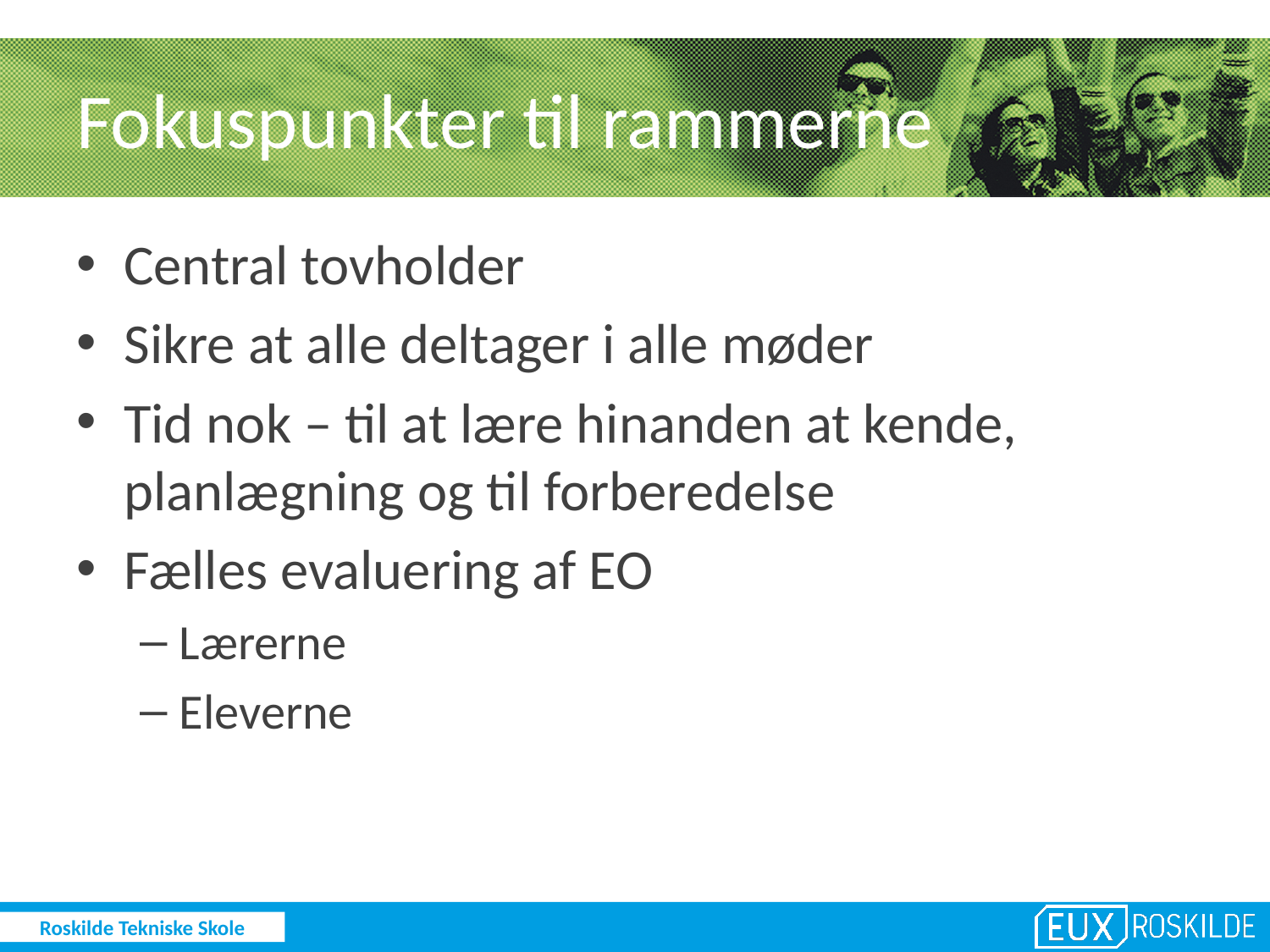

# Fokuspunkter til rammerne
Central tovholder
Sikre at alle deltager i alle møder
Tid nok – til at lære hinanden at kende, planlægning og til forberedelse
Fælles evaluering af EO
Lærerne
Eleverne